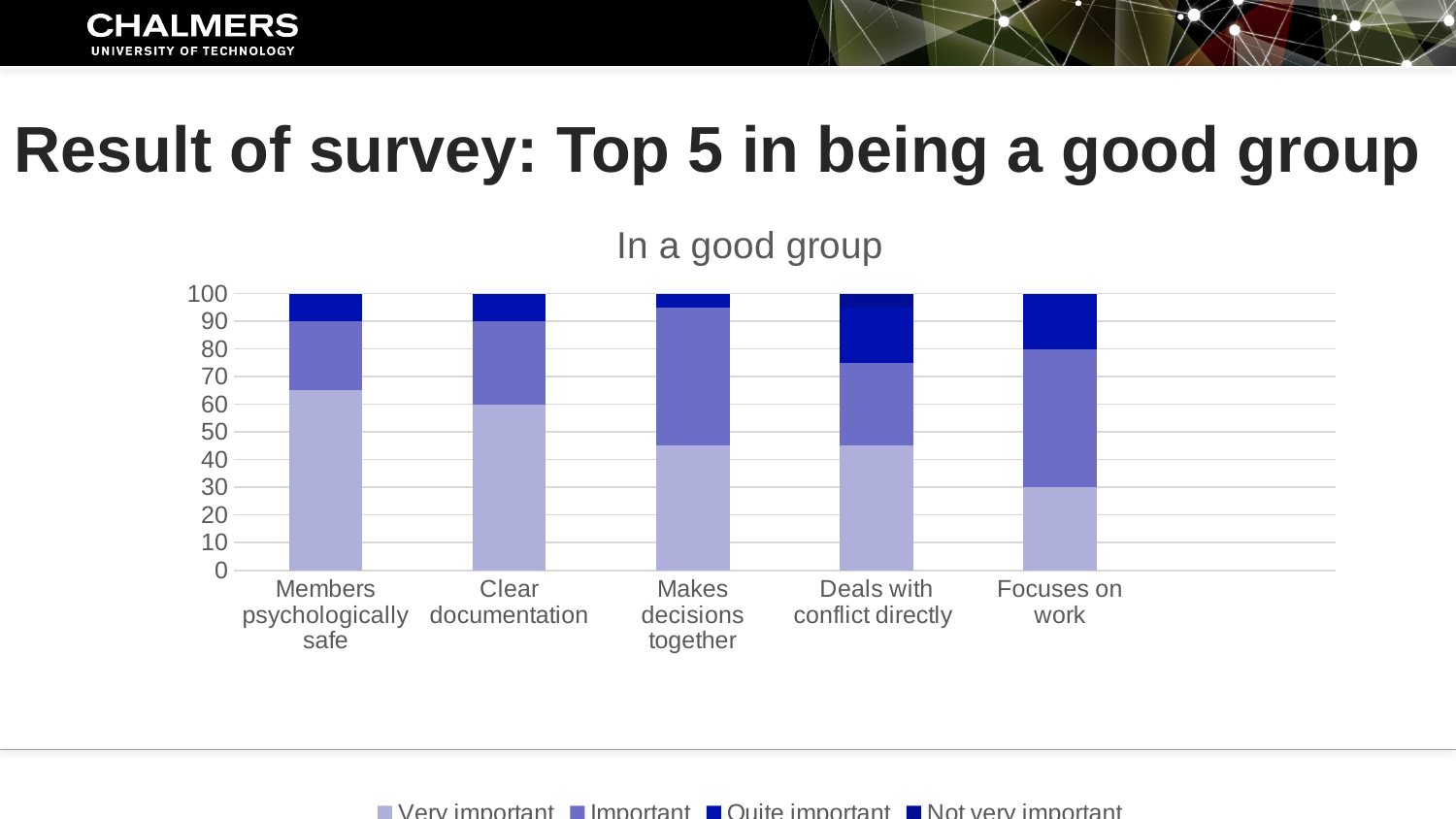

# Result of survey: Top 5 in being a good group

### Chart: In a good group

| Category | Very important | Important | Quite important | Not very important |
|---|---|---|---|---|
| Members psychologically safe | 65.0 | 25.0 | 10.0 | 0.0 |
| Clear documentation | 60.0 | 30.0 | 10.0 | 0.0 |
| Makes decisions together | 45.0 | 50.0 | 5.0 | 0.0 |
| Deals with conflict directly  | 45.0 | 30.0 | 20.0 | 5.0 |
| Focuses on work | 30.0 | 50.0 | 20.0 | 0.0 |